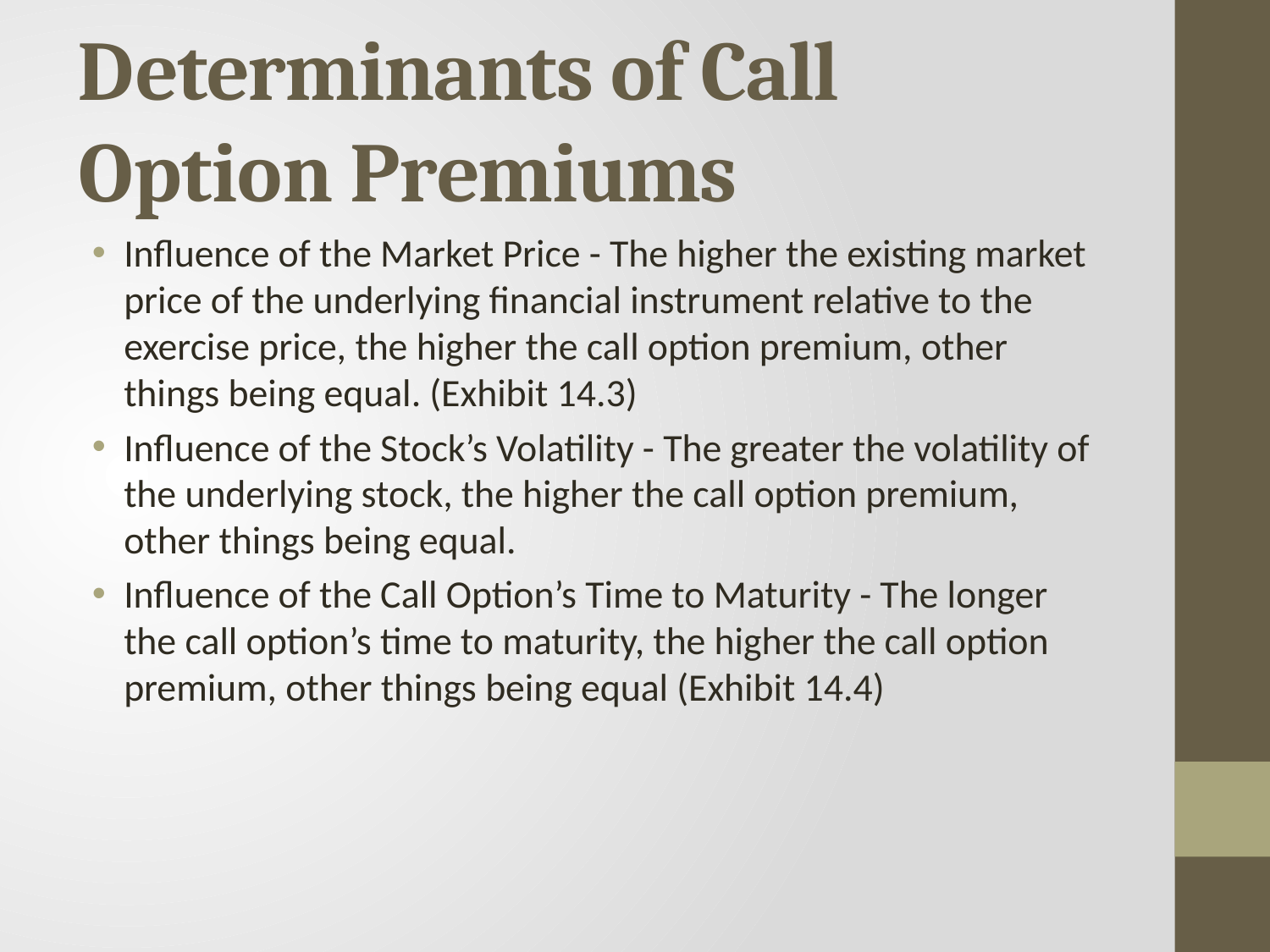

# Determinants of Call Option Premiums
Influence of the Market Price - The higher the existing market price of the underlying financial instrument relative to the exercise price, the higher the call option premium, other things being equal. (Exhibit 14.3)
Influence of the Stock’s Volatility - The greater the volatility of the underlying stock, the higher the call option premium, other things being equal.
Influence of the Call Option’s Time to Maturity - The longer the call option’s time to maturity, the higher the call option premium, other things being equal (Exhibit 14.4)